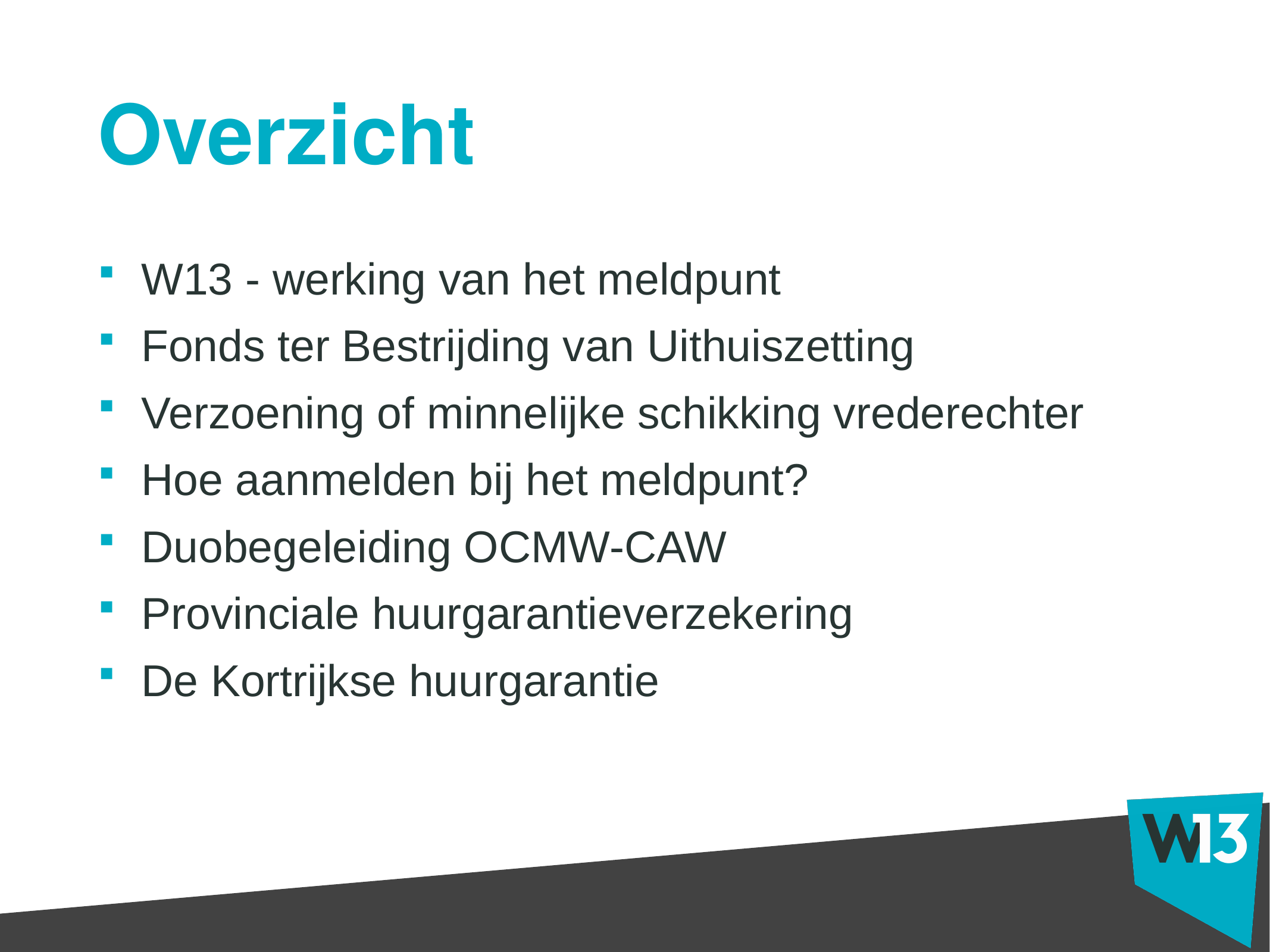

# Overzicht
W13 - werking van het meldpunt
Fonds ter Bestrijding van Uithuiszetting
Verzoening of minnelijke schikking vrederechter
Hoe aanmelden bij het meldpunt?
Duobegeleiding OCMW-CAW
Provinciale huurgarantieverzekering
De Kortrijkse huurgarantie